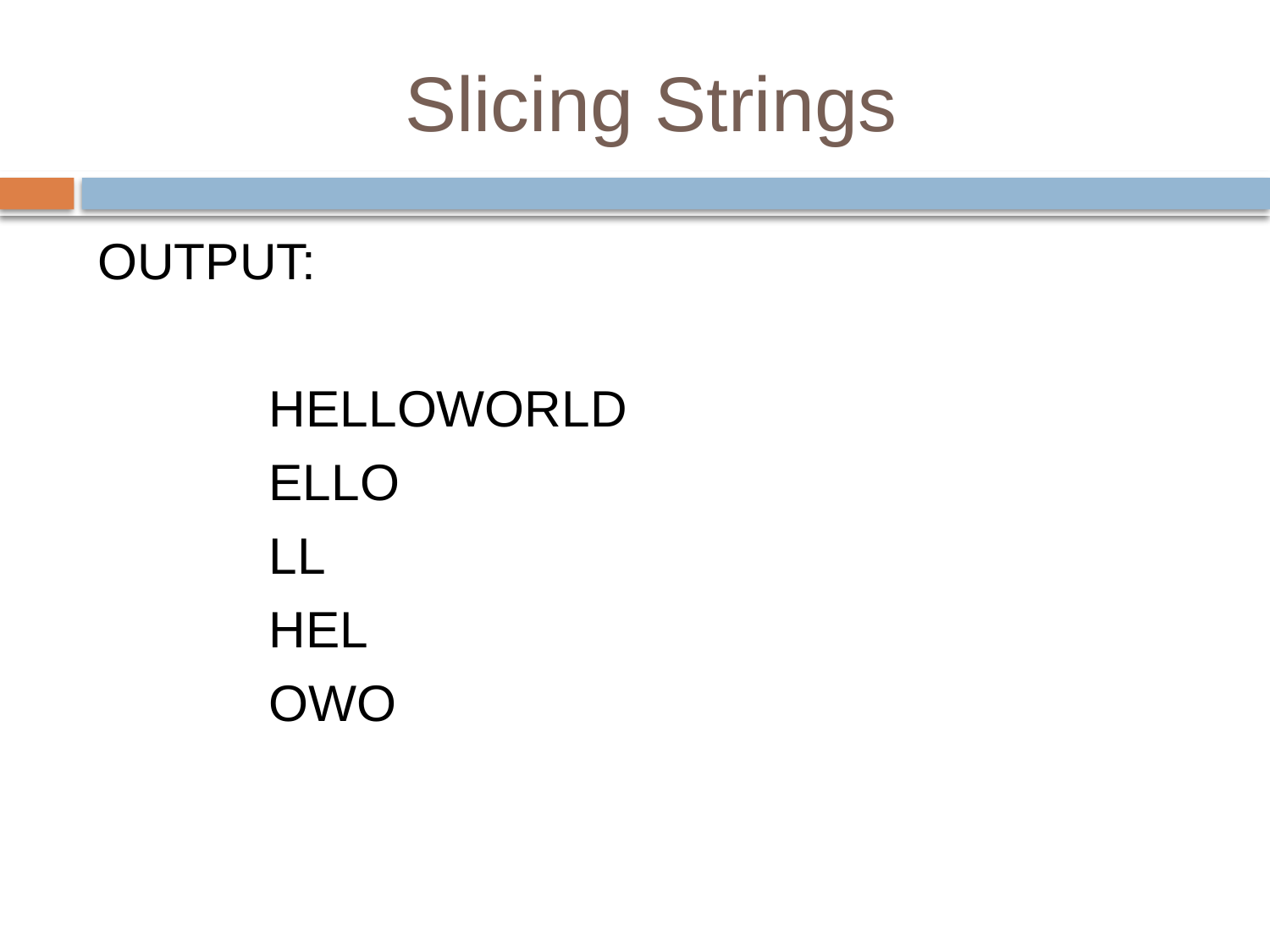

# Slicing Strings
OUTPUT:

		HELLOWORLD
		ELLO
		LL
		HEL
		OWO